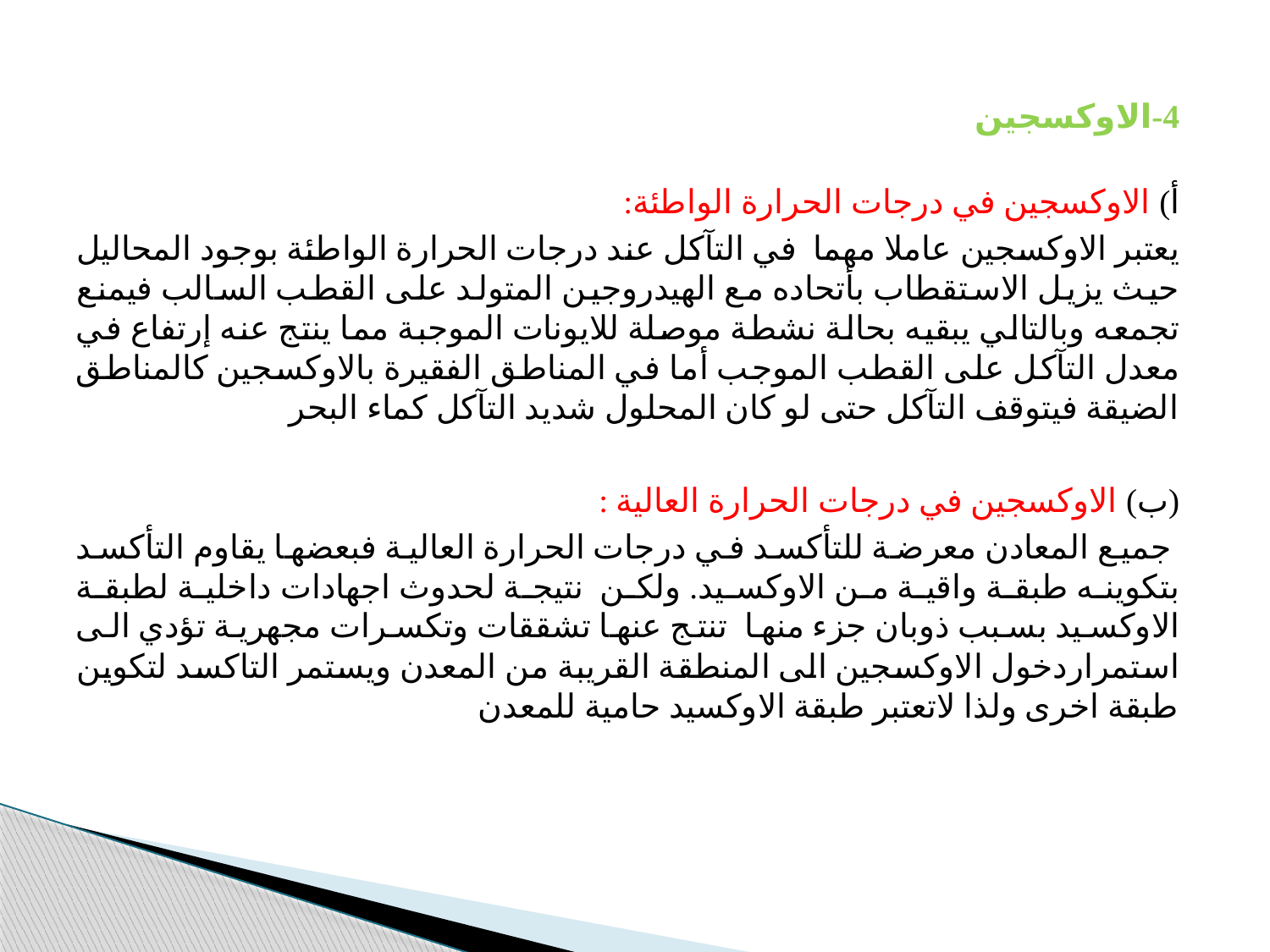

4-الاوكسجين
أ) الاوكسجين في درجات الحرارة الواطئة:
يعتبر الاوكسجين عاملا مهما  في التآكل عند درجات الحرارة الواطئة بوجود المحاليل حيث يزيل الاستقطاب بأتحاده مع الهيدروجين المتولد على القطب السالب فيمنع تجمعه وبالتالي يبقيه بحالة نشطة موصلة للايونات الموجبة مما ينتج عنه إرتفاع في معدل التآكل على القطب الموجب أما في المناطق الفقيرة بالاوكسجين كالمناطق الضيقة فيتوقف التآكل حتى لو كان المحلول شديد التآكل كماء البحر

(ب) الاوكسجين في درجات الحرارة العالية :
 جميع المعادن معرضة للتأكسد في درجات الحرارة العالية فبعضها يقاوم التأكسد بتكوينه طبقة واقية من الاوكسيد. ولكن  نتيجة لحدوث اجهادات داخلية لطبقة الاوكسيد بسبب ذوبان جزء منها  تنتج عنها تشققات وتكسرات مجهرية تؤدي الى استمراردخول الاوكسجين الى المنطقة القريبة من المعدن ويستمر التاكسد لتكوين طبقة اخرى ولذا لاتعتبر طبقة الاوكسيد حامية للمعدن